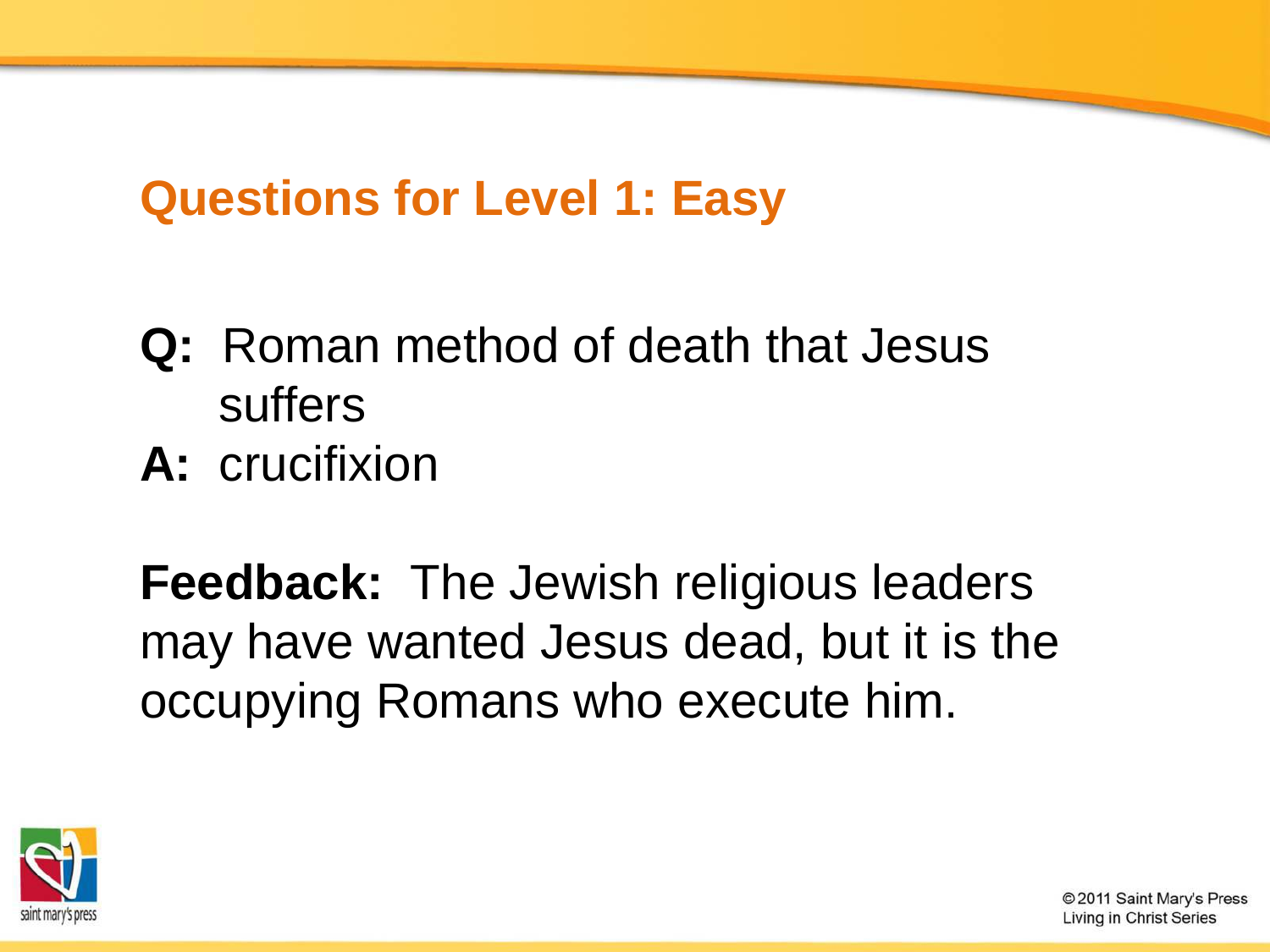

# Questions for Level 1: Easy
Q:  Roman method of death that Jesus suffers
A:  crucifixion

Feedback:  The Jewish religious leaders may have wanted Jesus dead, but it is the occupying Romans who execute him.